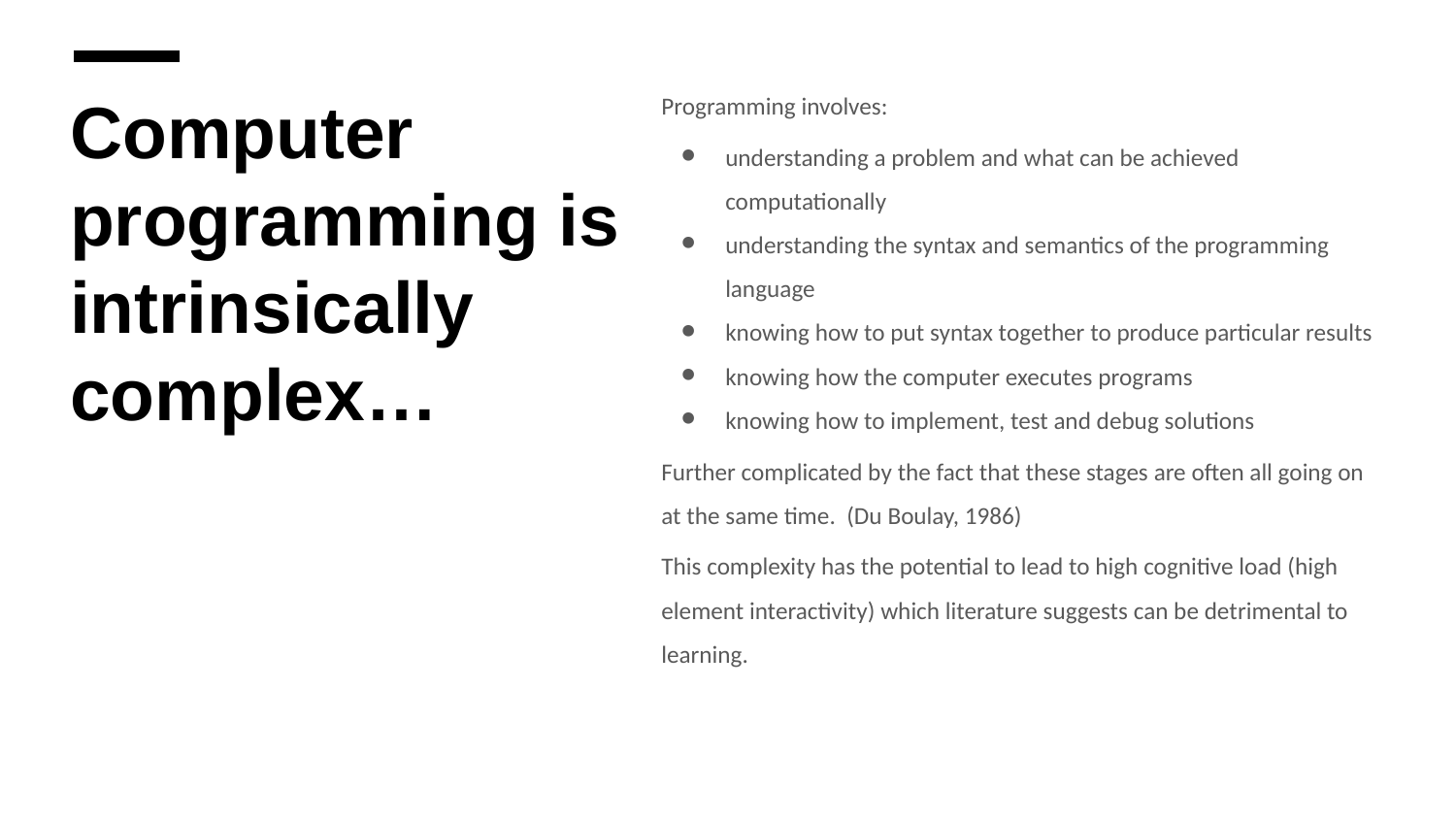

# Computer programming is intrinsically complex…
Programming involves:
understanding a problem and what can be achieved computationally
understanding the syntax and semantics of the programming language
knowing how to put syntax together to produce particular results
knowing how the computer executes programs
knowing how to implement, test and debug solutions
Further complicated by the fact that these stages are often all going on at the same time.  (Du Boulay, 1986)
This complexity has the potential to lead to high cognitive load (high element interactivity) which literature suggests can be detrimental to learning.